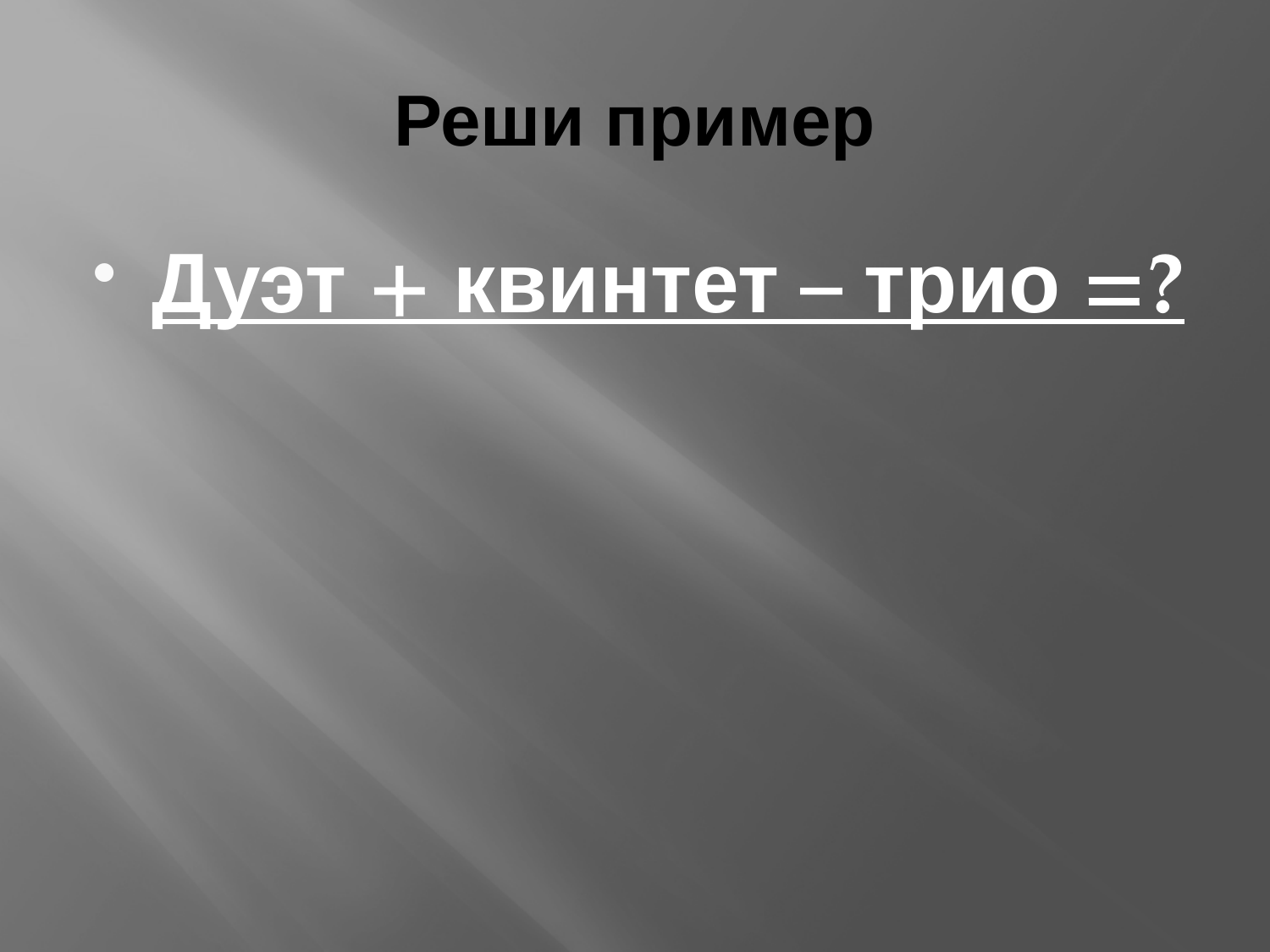

# Реши пример
Дуэт + квинтет – трио =?